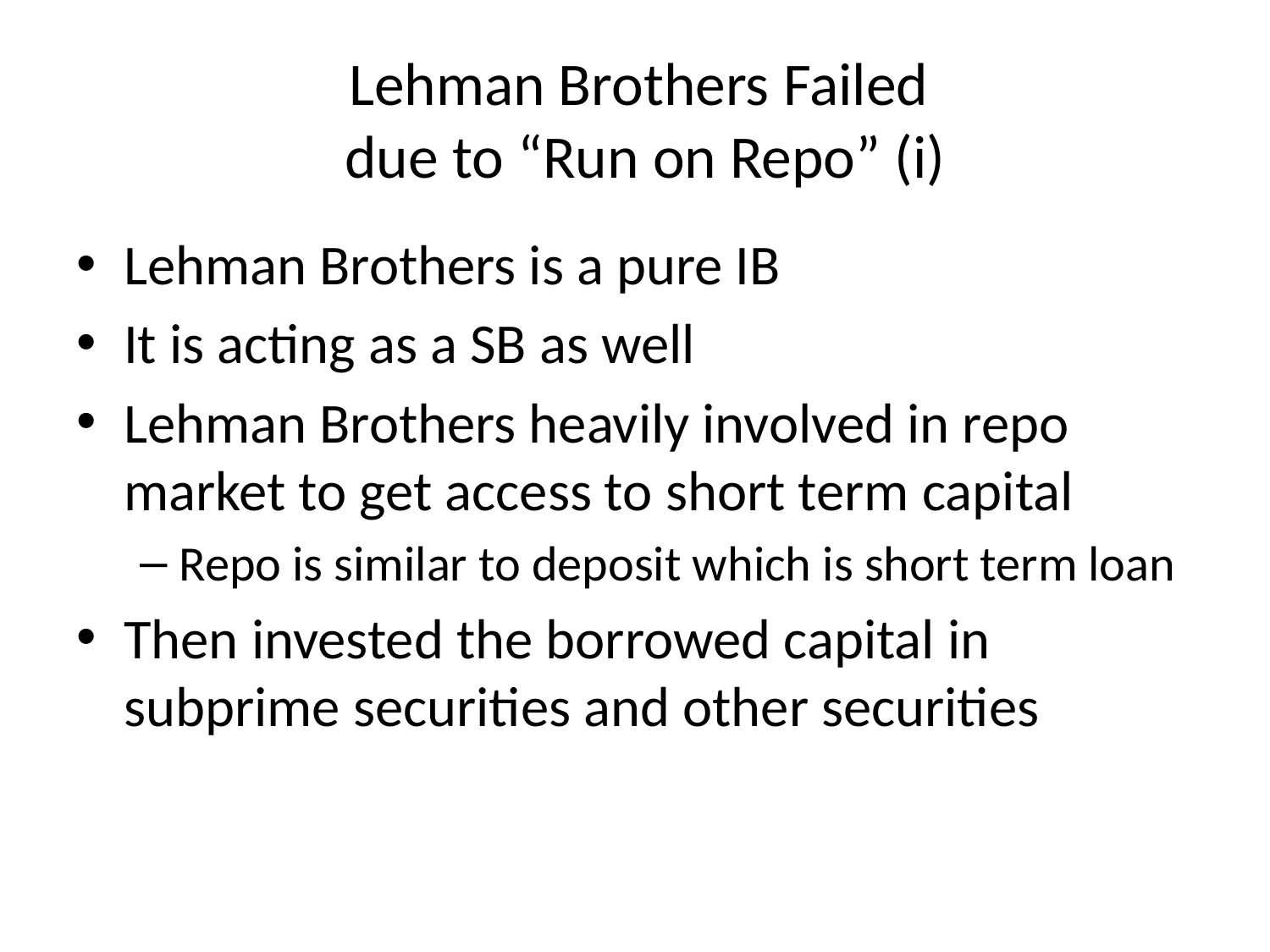

# Lehman Brothers Failed due to “Run on Repo” (i)
Lehman Brothers is a pure IB
It is acting as a SB as well
Lehman Brothers heavily involved in repo market to get access to short term capital
Repo is similar to deposit which is short term loan
Then invested the borrowed capital in subprime securities and other securities